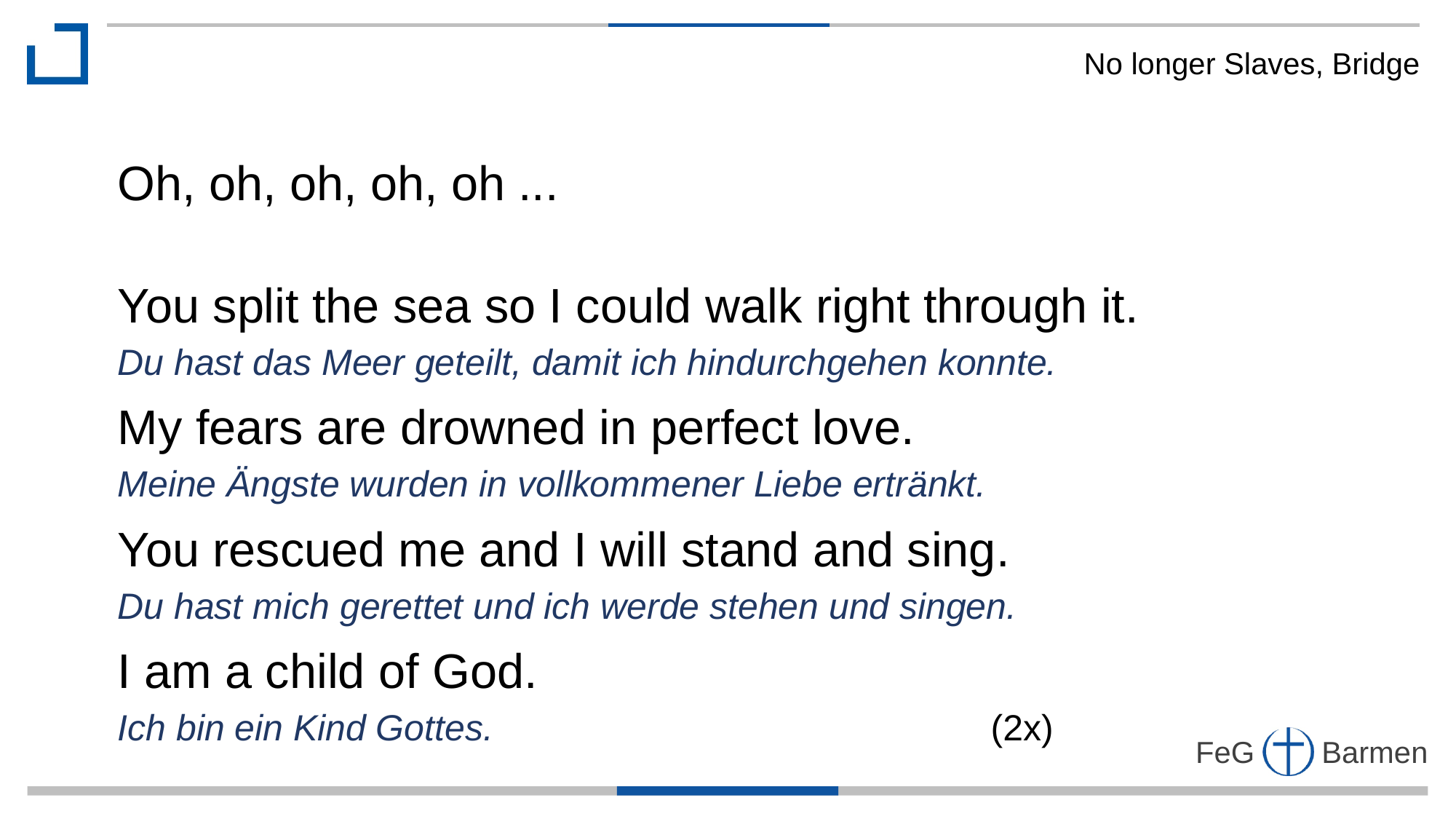

No longer Slaves, Bridge
Oh, oh, oh, oh, oh ...

You split the sea so I could walk right through it.
Du hast das Meer geteilt, damit ich hindurchgehen konnte.
My fears are drowned in perfect love.
Meine Ängste wurden in vollkommener Liebe ertränkt.
You rescued me and I will stand and sing.
Du hast mich gerettet und ich werde stehen und singen.
I am a child of God.
Ich bin ein Kind Gottes.					(2x)